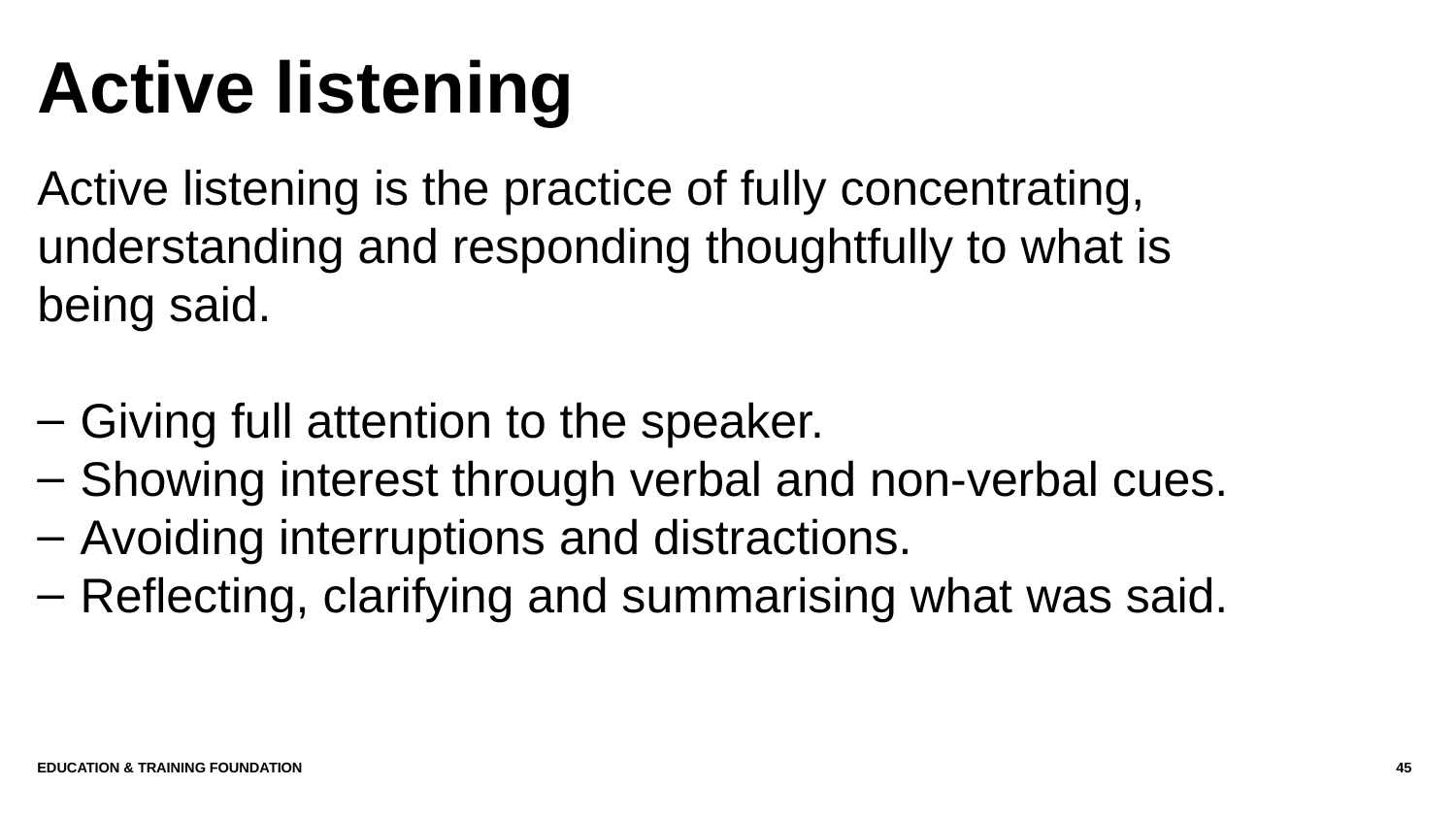

# Active listening
Active listening is the practice of fully concentrating, understanding and responding thoughtfully to what is being said.

Giving full attention to the speaker.
Showing interest through verbal and non-verbal cues.
Avoiding interruptions and distractions.
Reflecting, clarifying and summarising what was said.
Education & Training Foundation
45